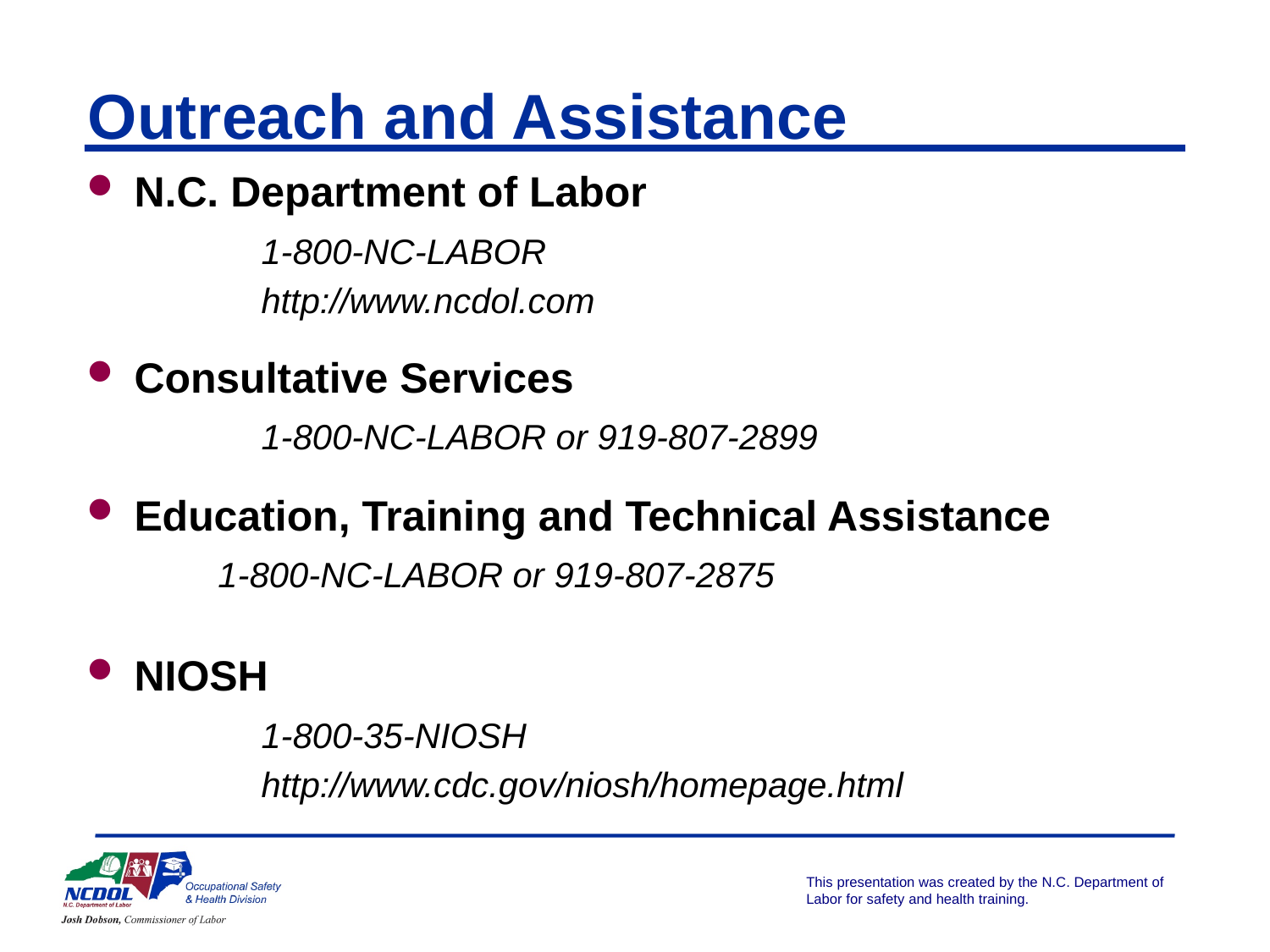

# Outreach and Assistance
N.C. Department of Labor
	1-800-NC-LABOR
	http://www.ncdol.com

Consultative Services
	1-800-NC-LABOR or 919-807-2899

Education, Training and Technical Assistance
   1-800-NC-LABOR or 919-807-2875

NIOSH
		1-800-35-NIOSH
		http://www.cdc.gov/niosh/homepage.html